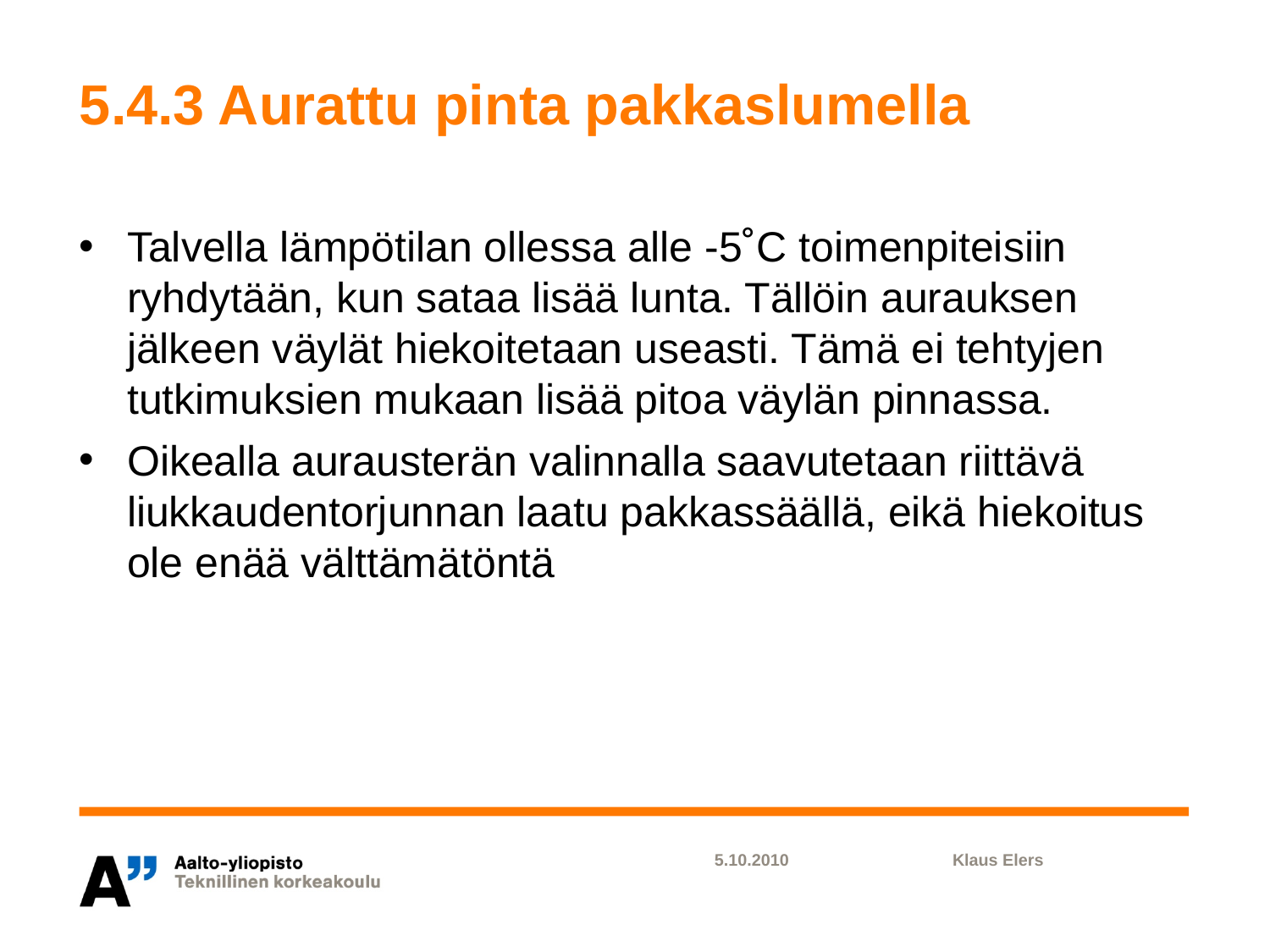

# 5.4.3 Aurattu pinta pakkaslumella
Talvella lämpötilan ollessa alle -5˚C toimenpiteisiin ryhdytään, kun sataa lisää lunta. Tällöin aurauksen jälkeen väylät hiekoitetaan useasti. Tämä ei tehtyjen tutkimuksien mukaan lisää pitoa väylän pinnassa.
Oikealla aurausterän valinnalla saavutetaan riittävä liukkaudentorjunnan laatu pakkassäällä, eikä hiekoitus ole enää välttämätöntä
5.10.2010

Klaus Elers